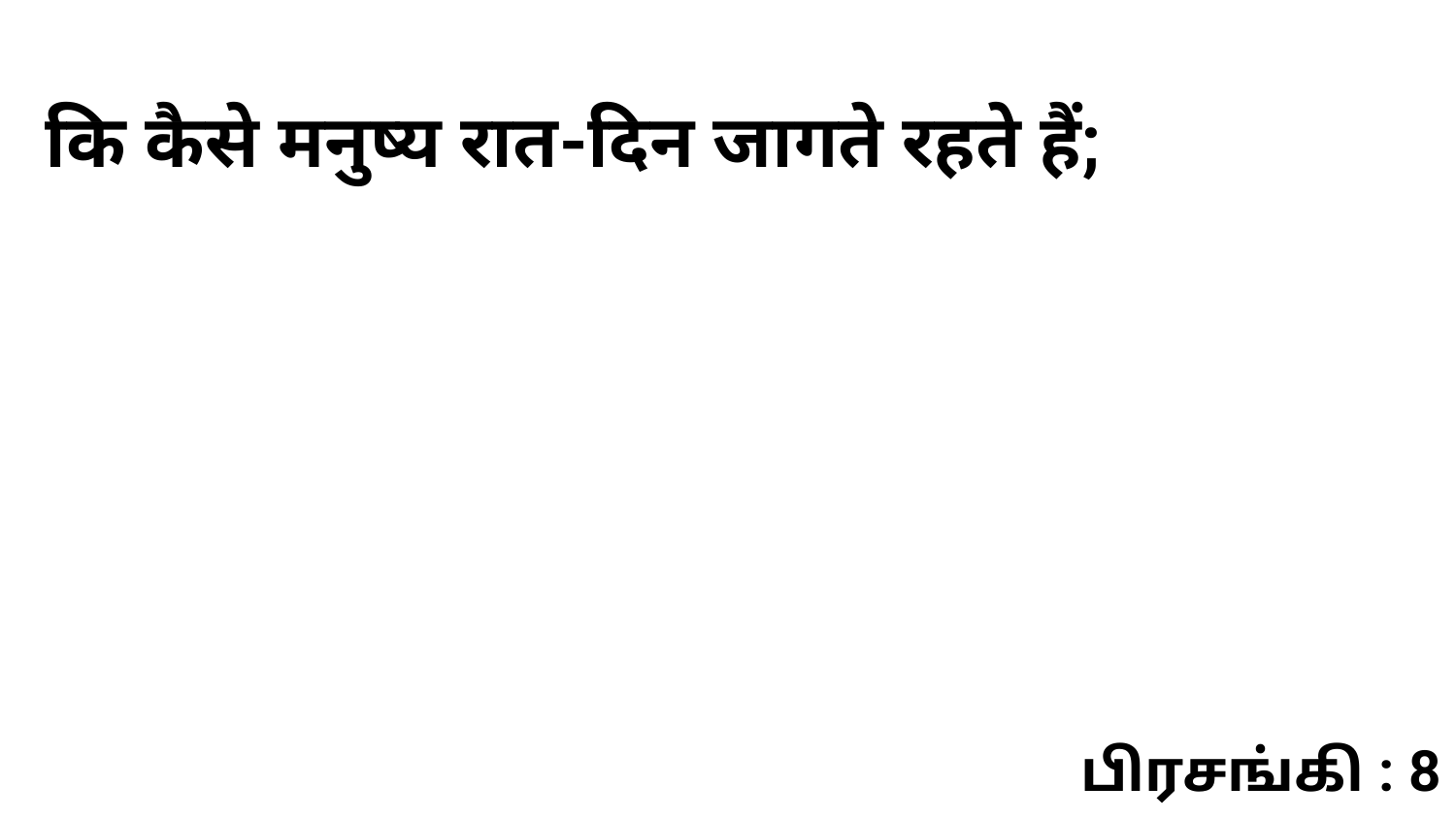

कि कैसे मनुष्य रात-दिन जागते रहते हैं;
பிரசங்கி : 8